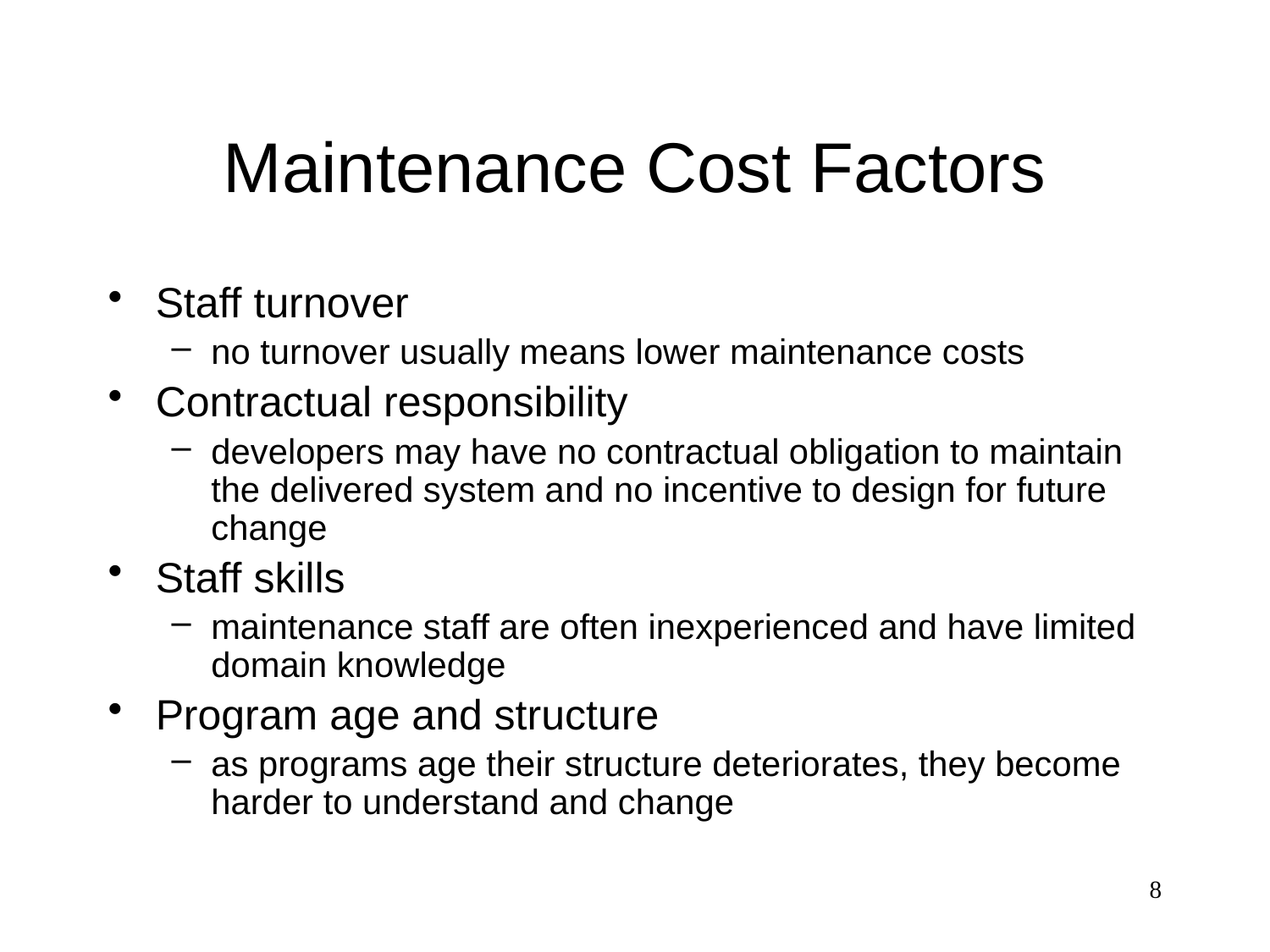

# Maintenance Cost Factors
Staff turnover
no turnover usually means lower maintenance costs
Contractual responsibility
developers may have no contractual obligation to maintain the delivered system and no incentive to design for future change
Staff skills
maintenance staff are often inexperienced and have limited domain knowledge
Program age and structure
as programs age their structure deteriorates, they become harder to understand and change
8